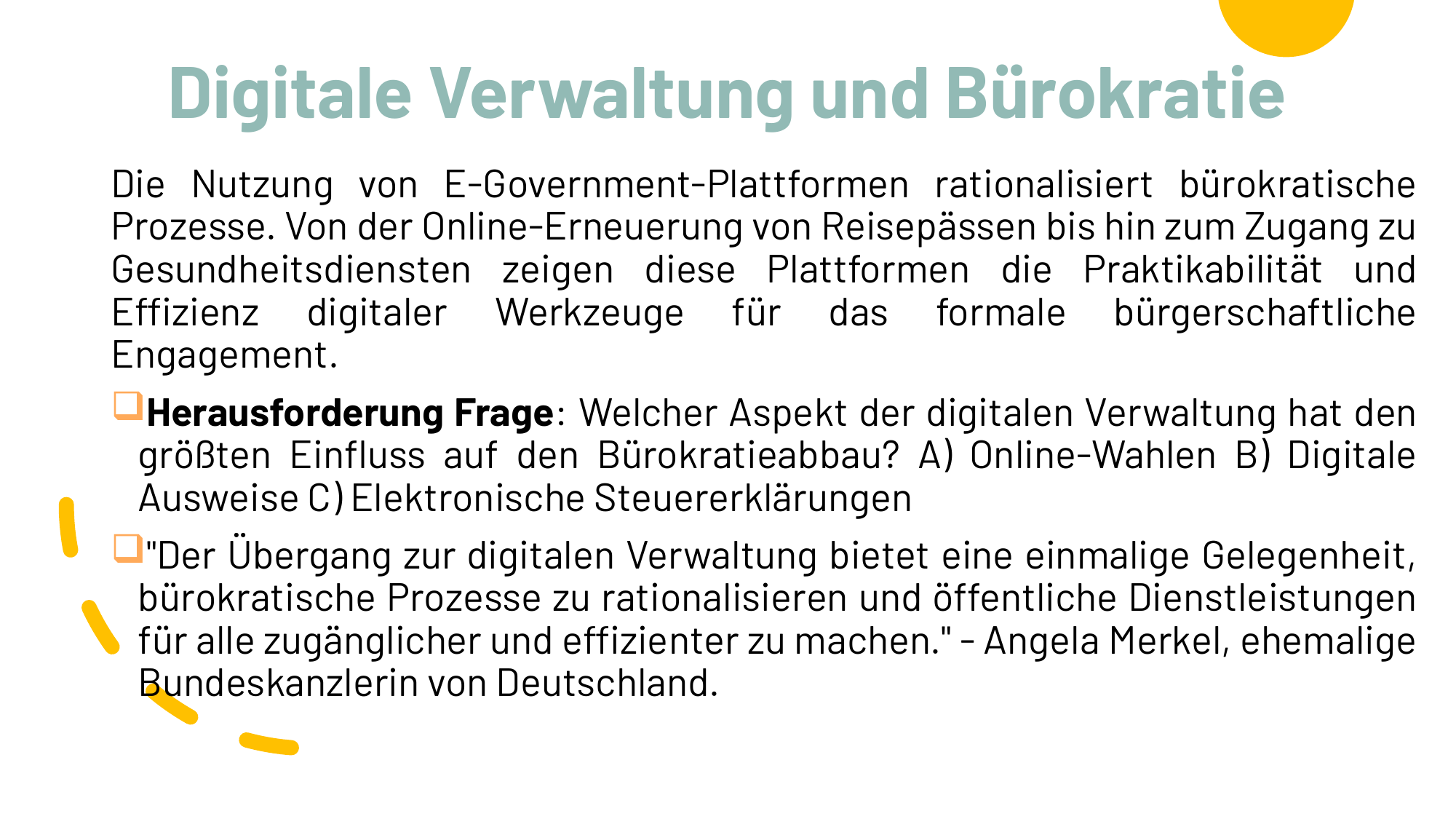

# Digitale Verwaltung und Bürokratie
Die Nutzung von E-Government-Plattformen rationalisiert bürokratische Prozesse. Von der Online-Erneuerung von Reisepässen bis hin zum Zugang zu Gesundheitsdiensten zeigen diese Plattformen die Praktikabilität und Effizienz digitaler Werkzeuge für das formale bürgerschaftliche Engagement.
Herausforderung Frage: Welcher Aspekt der digitalen Verwaltung hat den größten Einfluss auf den Bürokratieabbau? A) Online-Wahlen B) Digitale Ausweise C) Elektronische Steuererklärungen
"Der Übergang zur digitalen Verwaltung bietet eine einmalige Gelegenheit, bürokratische Prozesse zu rationalisieren und öffentliche Dienstleistungen für alle zugänglicher und effizienter zu machen." - Angela Merkel, ehemalige Bundeskanzlerin von Deutschland.